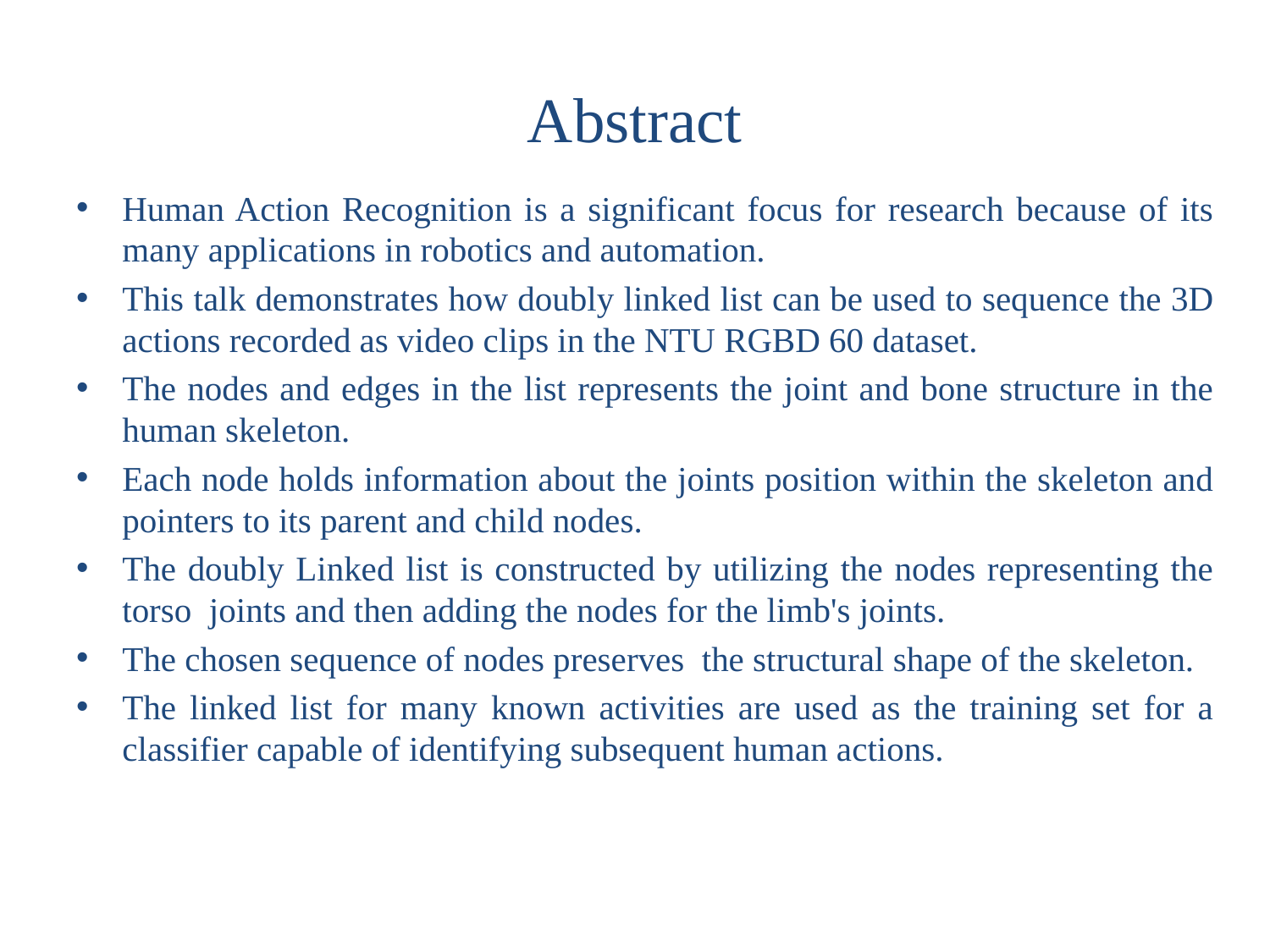

# Abstract
Human Action Recognition is a significant focus for research because of its many applications in robotics and automation.
This talk demonstrates how doubly linked list can be used to sequence the 3D actions recorded as video clips in the NTU RGBD 60 dataset.
The nodes and edges in the list represents the joint and bone structure in the human skeleton.
Each node holds information about the joints position within the skeleton and pointers to its parent and child nodes.
The doubly Linked list is constructed by utilizing the nodes representing the torso  joints and then adding the nodes for the limb's joints.
The chosen sequence of nodes preserves  the structural shape of the skeleton.
The linked list for many known activities are used as the training set for a classifier capable of identifying subsequent human actions.